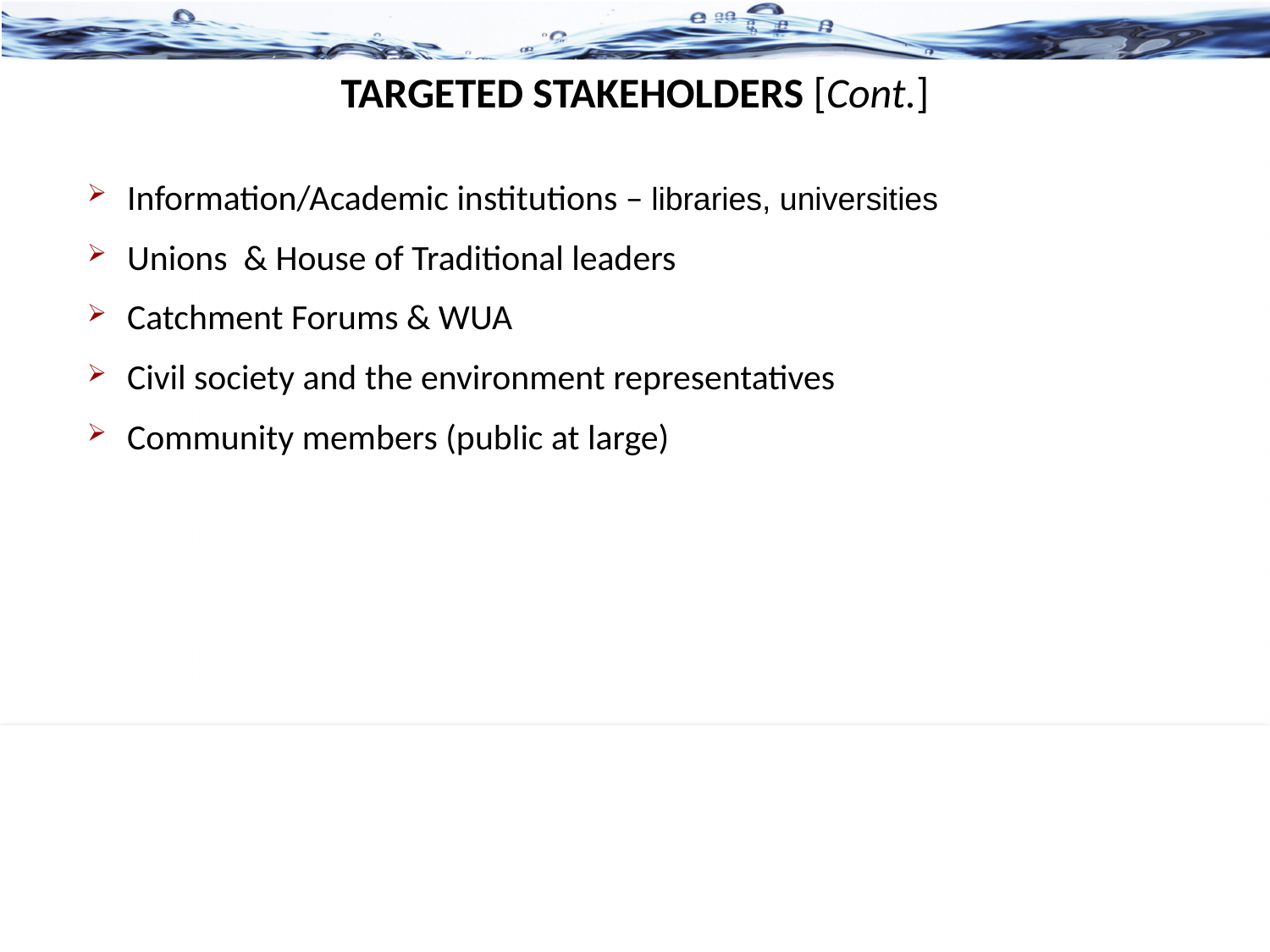

TARGETED STAKEHOLDERS [Cont.]
Information/Academic institutions – libraries, universities
Unions  & House of Traditional leaders
Catchment Forums & WUA
Civil society and the environment representatives
Community members (public at large)